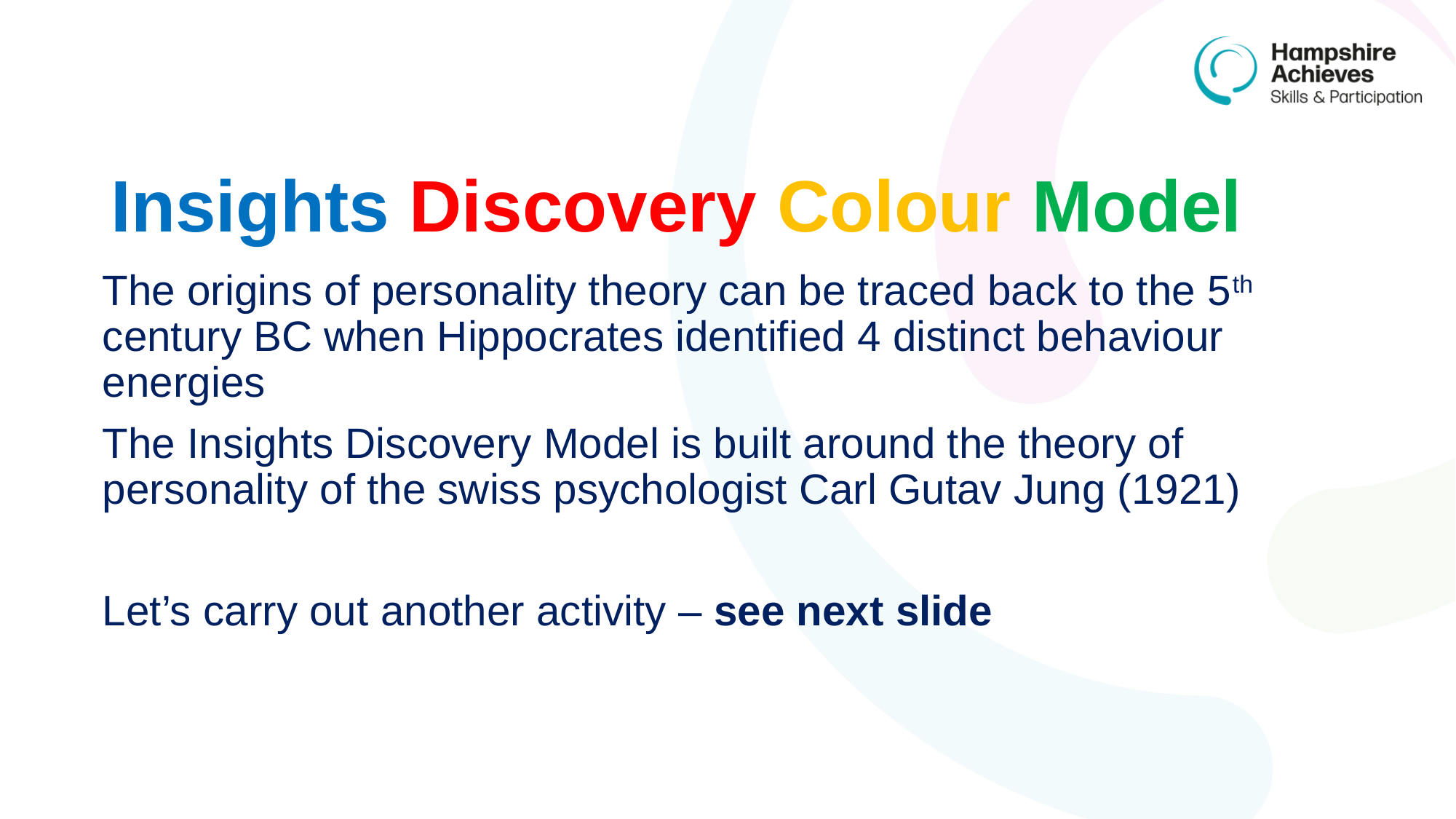

# Insights Discovery Colour Model
The origins of personality theory can be traced back to the 5th century BC when Hippocrates identified 4 distinct behaviour energies
The Insights Discovery Model is built around the theory of personality of the swiss psychologist Carl Gutav Jung (1921)

Let’s carry out another activity – see next slide